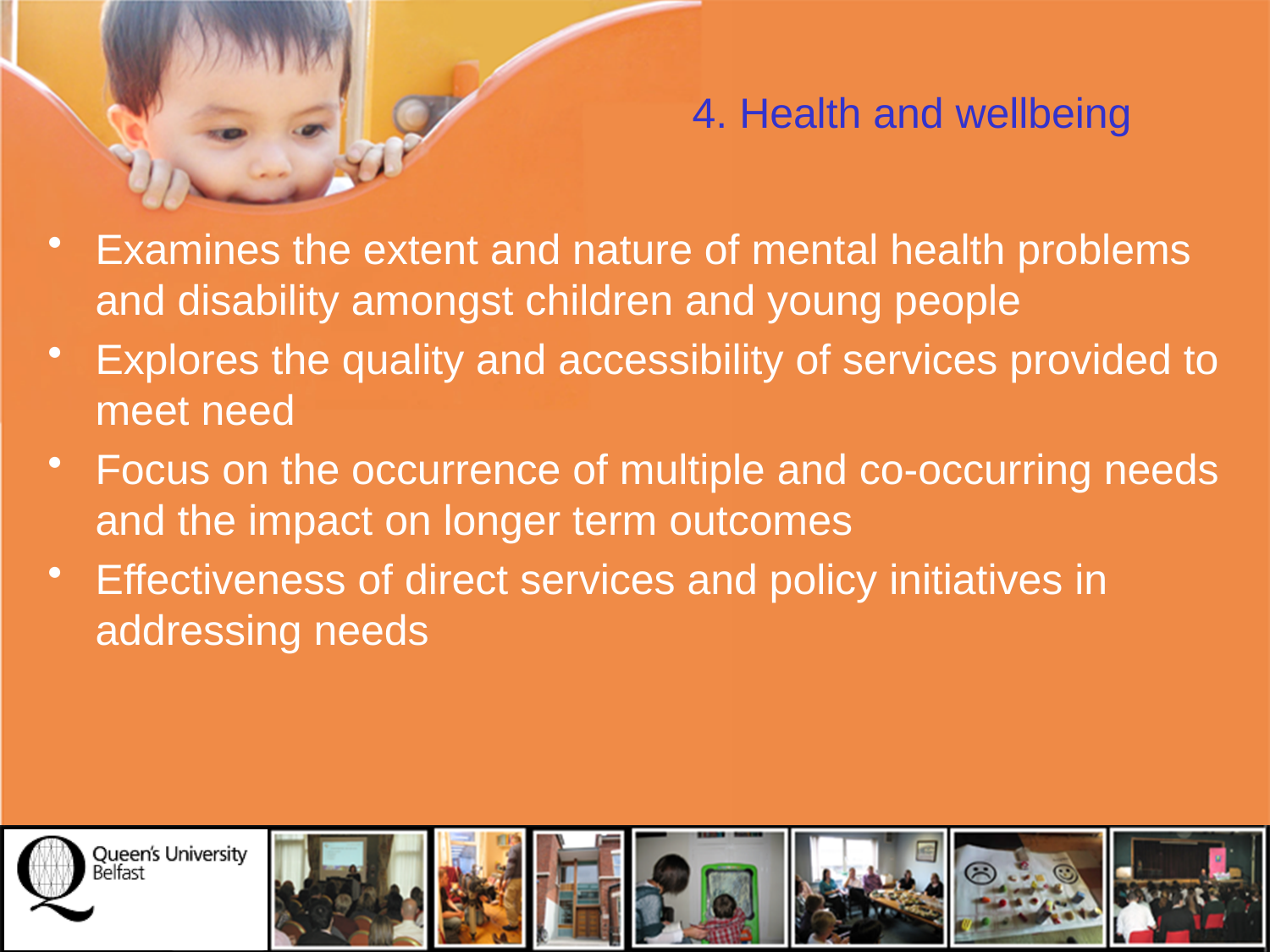

# 4. Health and wellbeing
Examines the extent and nature of mental health problems and disability amongst children and young people
Explores the quality and accessibility of services provided to meet need
Focus on the occurrence of multiple and co-occurring needs and the impact on longer term outcomes
Effectiveness of direct services and policy initiatives in addressing needs